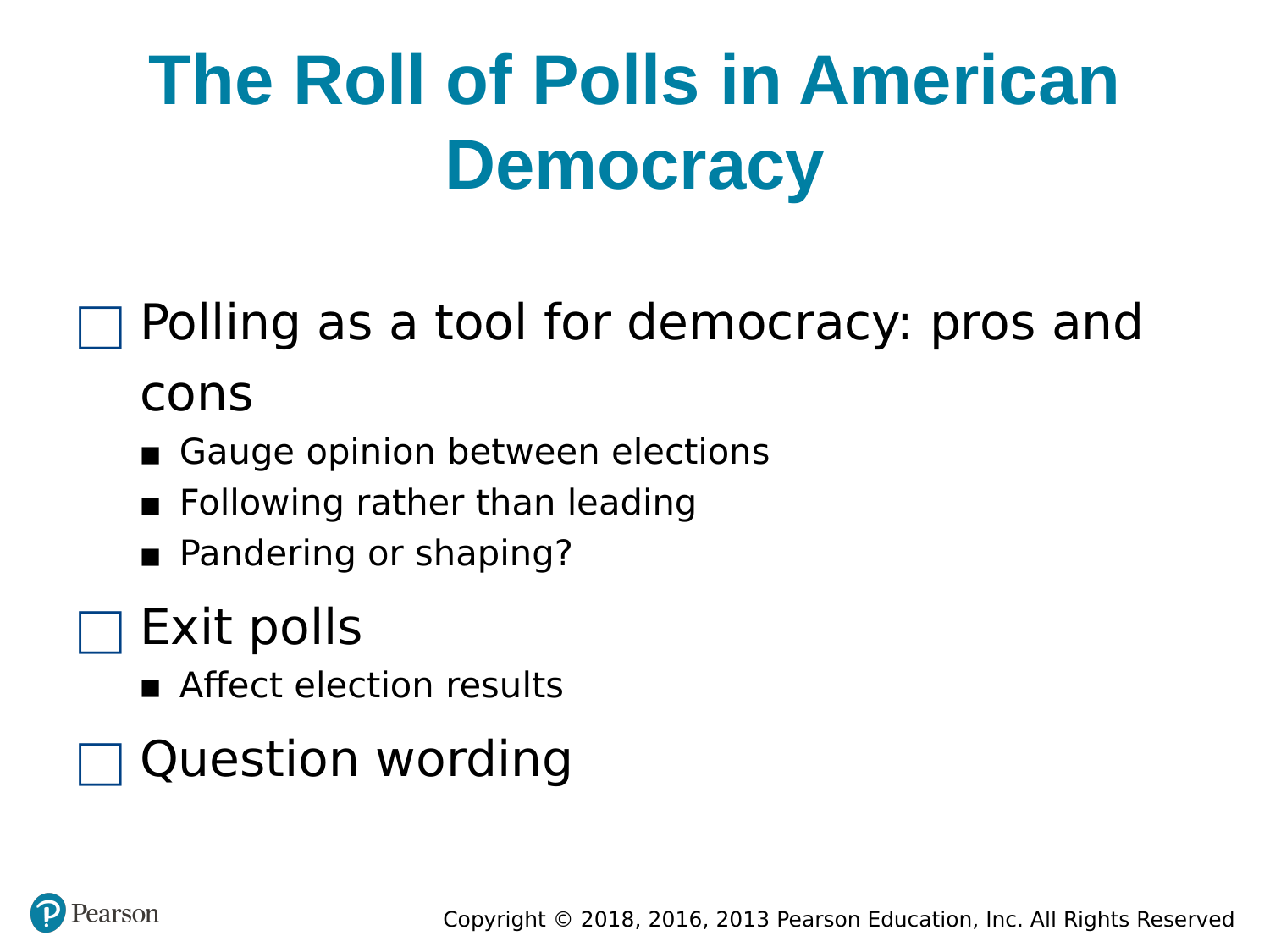

# The Roll of Polls in American Democracy
Polling as a tool for democracy: pros and cons
Gauge opinion between elections
Following rather than leading
Pandering or shaping?
Exit polls
Affect election results
Question wording